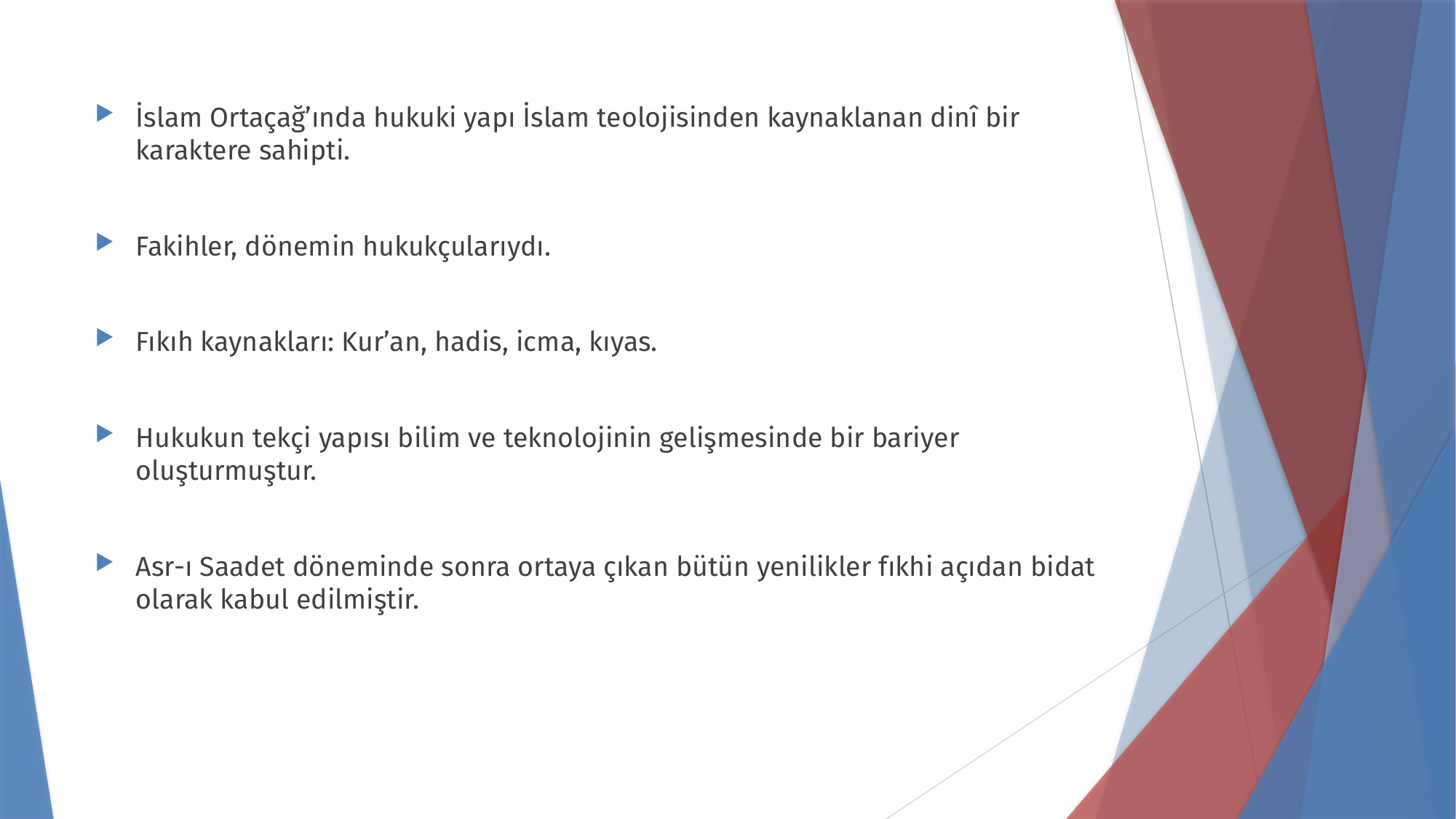

İslam Ortaçağ’ında hukuki yapı İslam teolojisinden kaynaklanan dinî bir karaktere sahipti.

Fakihler, dönemin hukukçularıydı.

Fıkıh kaynakları: Kur’an, hadis, icma, kıyas.

Hukukun tekçi yapısı bilim ve teknolojinin gelişmesinde bir bariyer oluşturmuştur.

Asr-ı Saadet döneminde sonra ortaya çıkan bütün yenilikler fıkhi açıdan bidat olarak kabul edilmiştir.